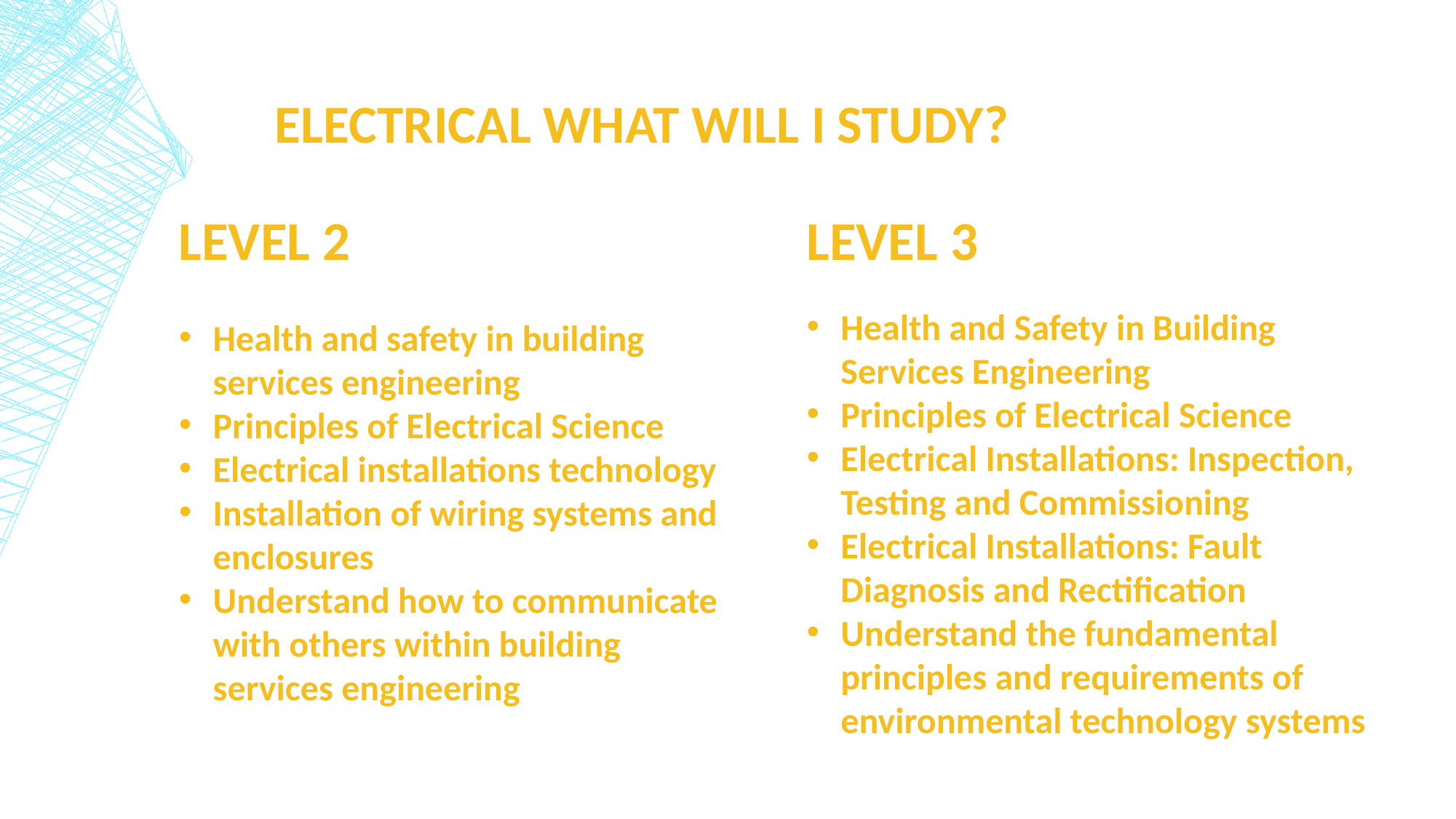

# Electrical what will I study?

LEVEL 2

Health and safety in building services engineering
Principles of Electrical Science
Electrical installations technology
Installation of wiring systems and enclosures
Understand how to communicate with others within building services engineering

LEVEL 3

Health and Safety in Building Services Engineering
Principles of Electrical Science
Electrical Installations: Inspection, Testing and Commissioning
Electrical Installations: Fault Diagnosis and Rectification
Understand the fundamental principles and requirements of environmental technology systems